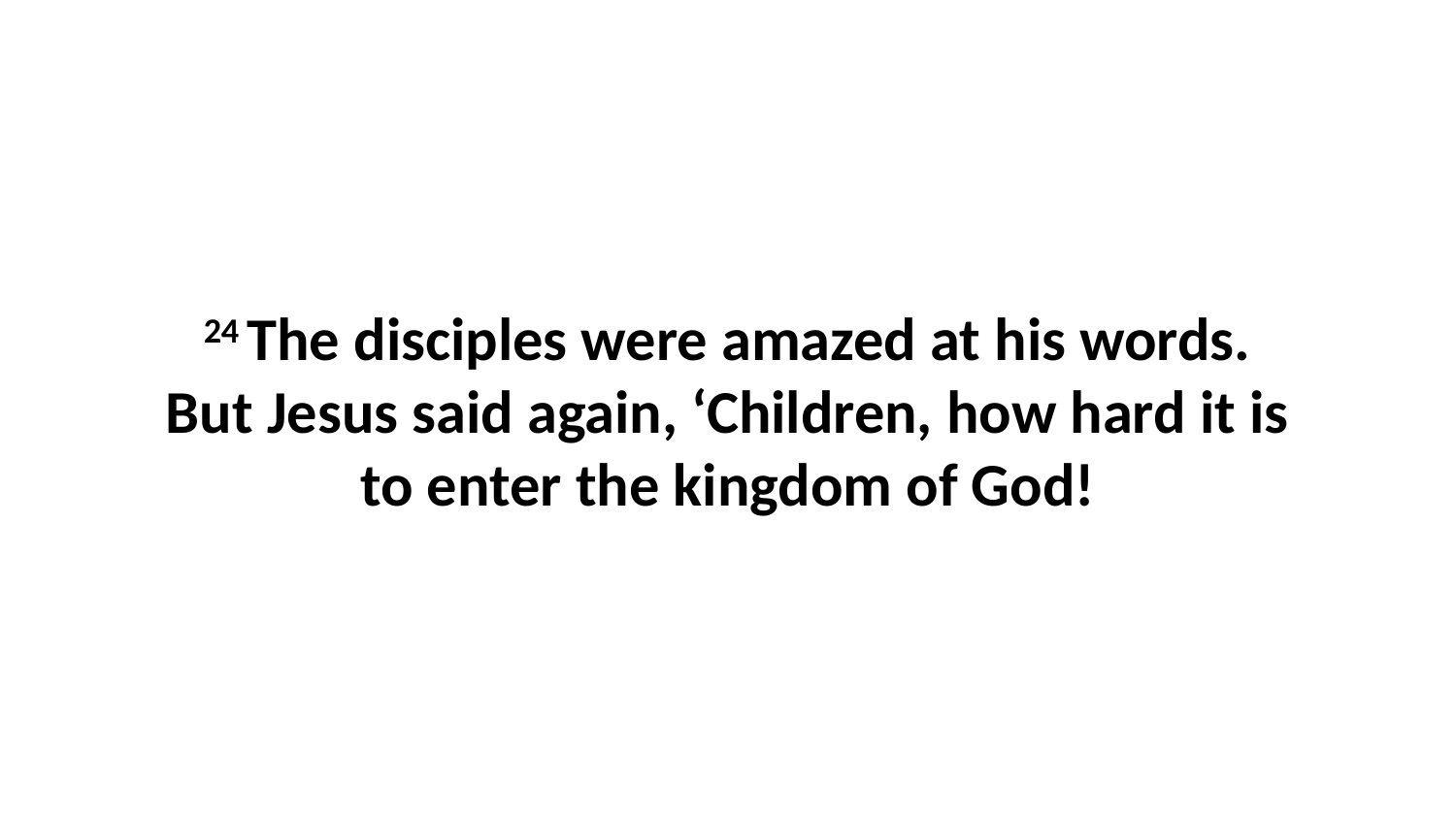

24 The disciples were amazed at his words. But Jesus said again, ‘Children, how hard it is to enter the kingdom of God!